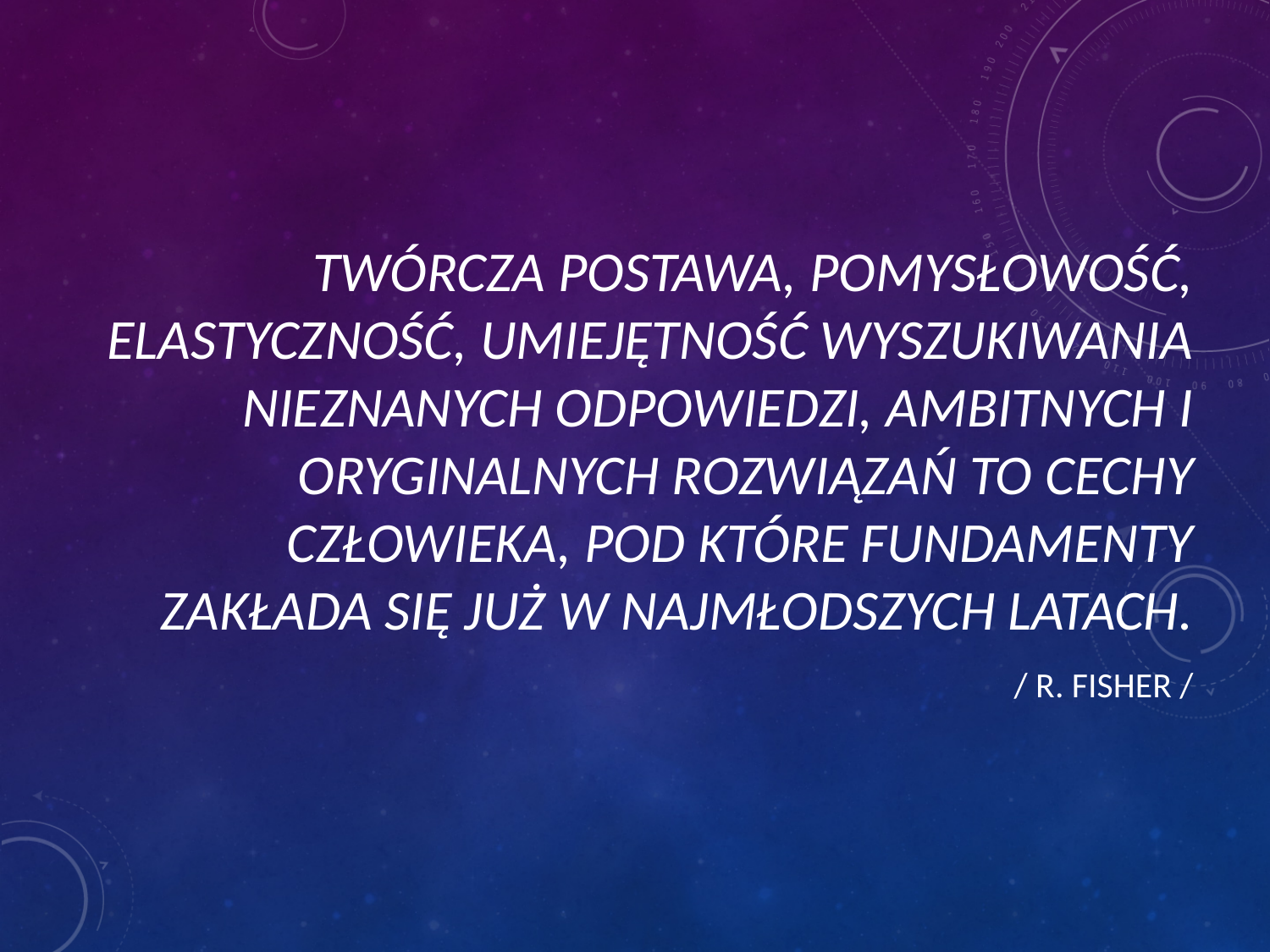

# Twórcza postawa, pomysłowość, elastyczność, umiejętność wyszukiwania nieznanych odpowiedzi, ambitnych i oryginalnych rozwiązań to cechy człowieka, pod które fundamenty zakłada się już w najmłodszych latach. / R. Fisher /